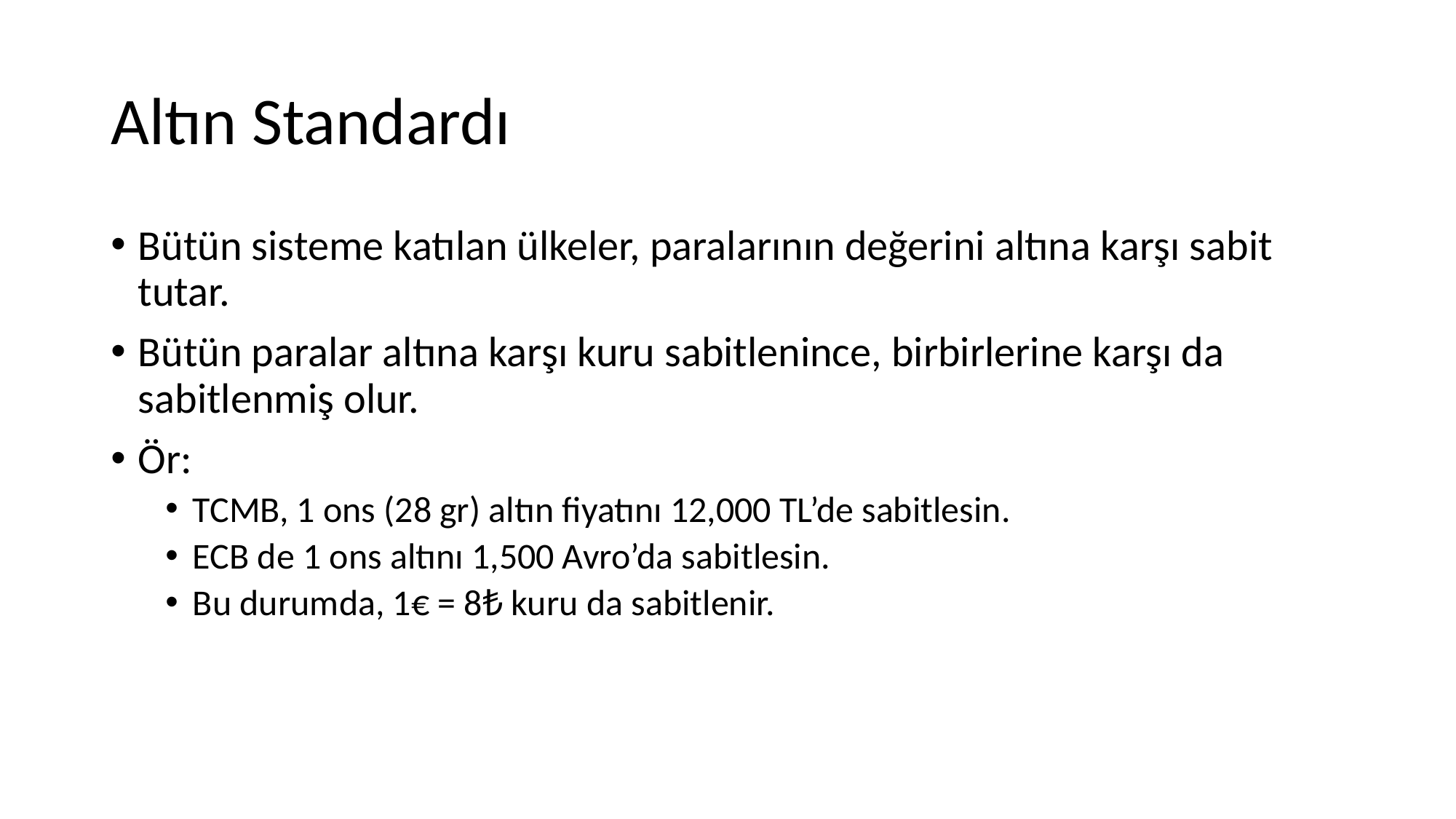

# Altın Standardı
Bütün sisteme katılan ülkeler, paralarının değerini altına karşı sabit tutar.
Bütün paralar altına karşı kuru sabitlenince, birbirlerine karşı da sabitlenmiş olur.
Ör:
TCMB, 1 ons (28 gr) altın fiyatını 12,000 TL’de sabitlesin.
ECB de 1 ons altını 1,500 Avro’da sabitlesin.
Bu durumda, 1€ = 8₺ kuru da sabitlenir.